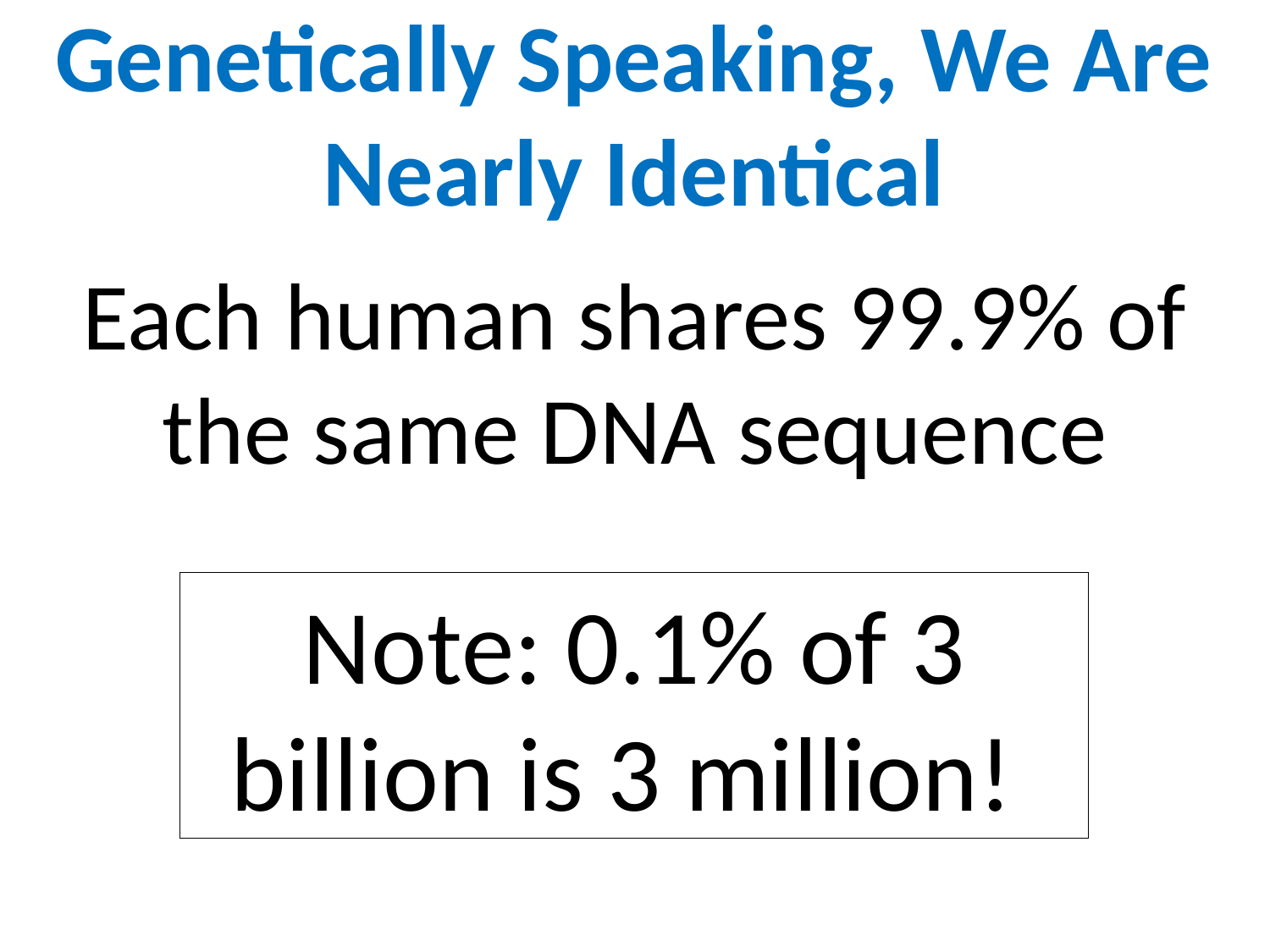

Genetically Speaking, We Are Nearly Identical
Each human shares 99.9% of the same DNA sequence
Note: 0.1% of 3 billion is 3 million!